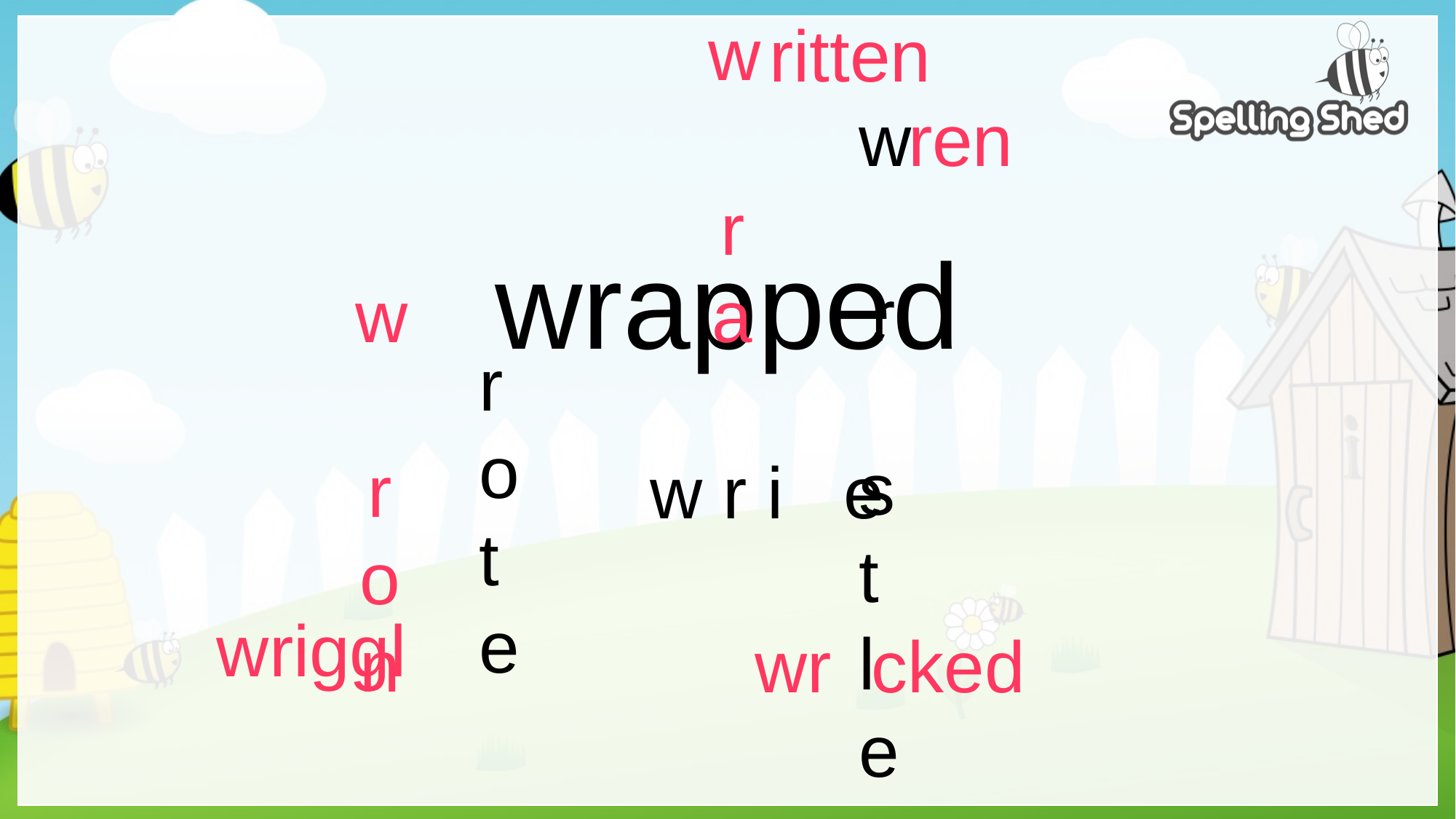

w
r
a
ritten
   ren
w
r
s
t
l
e
wrapped
w
r
o n
r
o
t
e
w r i   e
wriggl
wr  cked